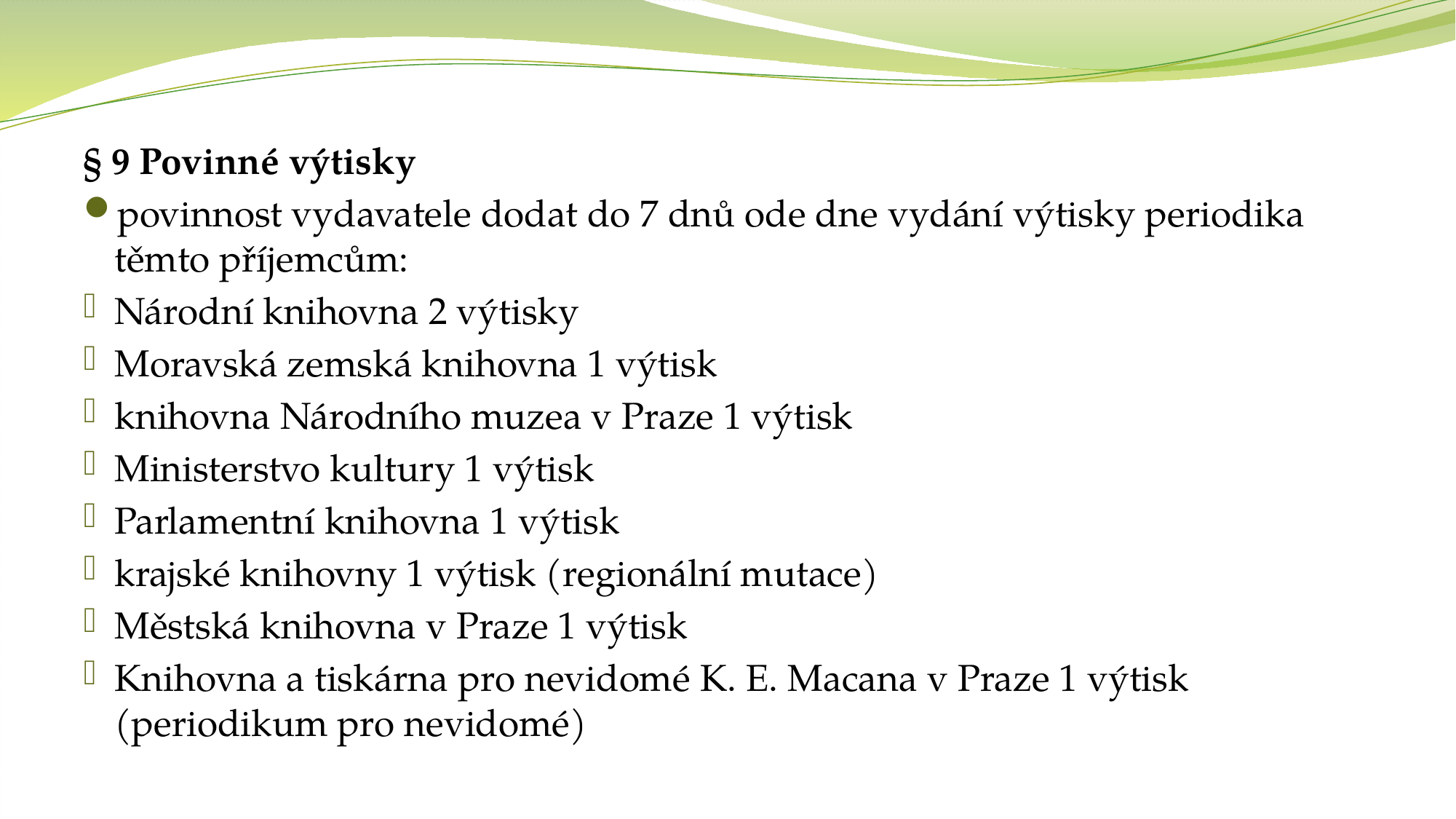

§ 9 Povinné výtisky
povinnost vydavatele dodat do 7 dnů ode dne vydání výtisky periodika těmto příjemcům:
Národní knihovna 2 výtisky
Moravská zemská knihovna 1 výtisk
knihovna Národního muzea v Praze 1 výtisk
Ministerstvo kultury 1 výtisk
Parlamentní knihovna 1 výtisk
krajské knihovny 1 výtisk (regionální mutace)
Městská knihovna v Praze 1 výtisk
Knihovna a tiskárna pro nevidomé K. E. Macana v Praze 1 výtisk (periodikum pro nevidomé)